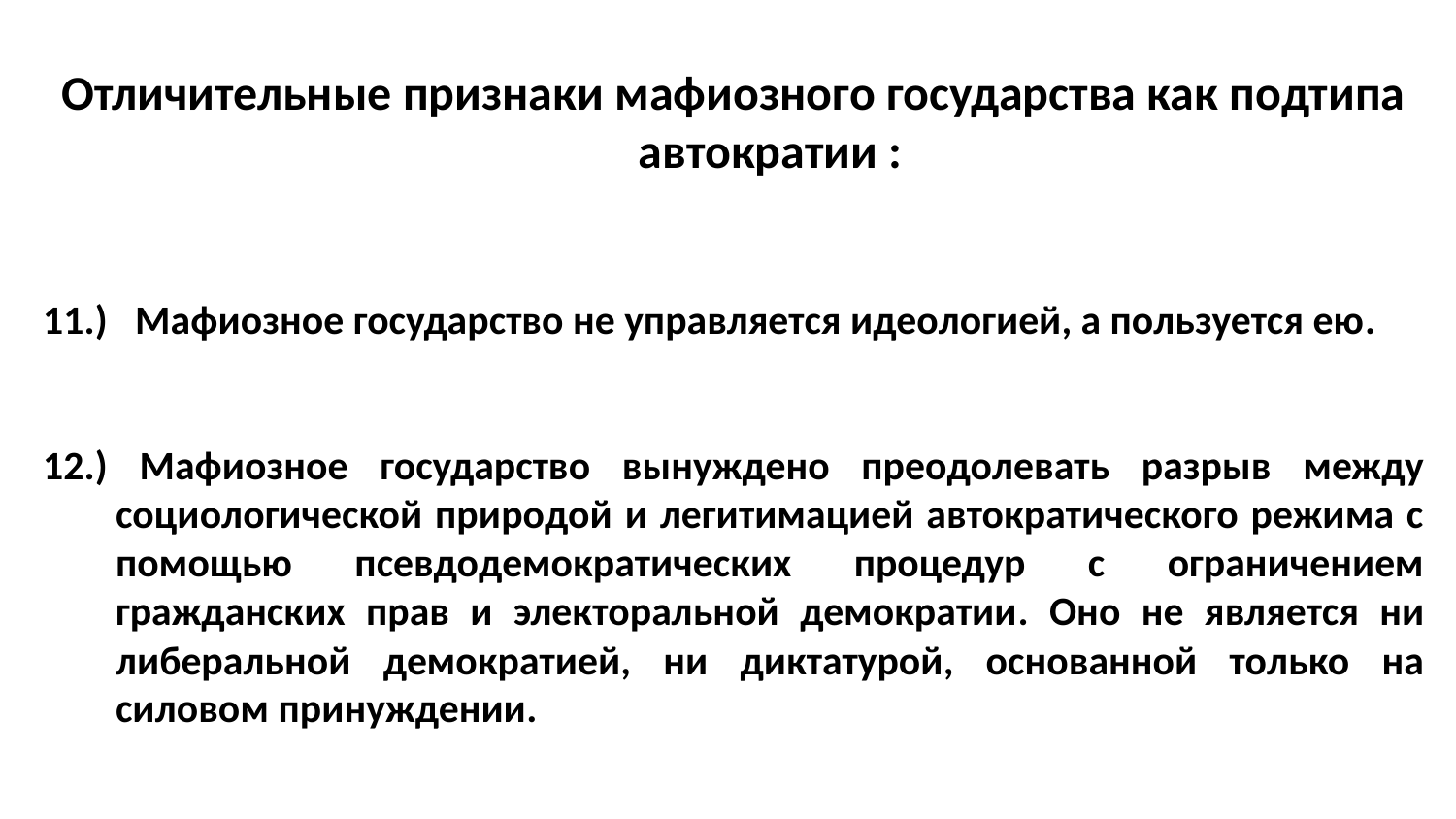

Отличительные признаки мафиозного государства как подтипа автократии :

11.)   Maфиозное государство не управляется идеологией, а пользуется ею.

12.) Мафиозное государство вынуждено преодолевать разрыв между социологической природой и легитимацией автократического режима с помощью псевдодемократических процедур с ограничением гражданских прав и электоральной демократии. Оно не является ни либеральной демократией, ни диктатурой, основанной только на силовом принуждении.